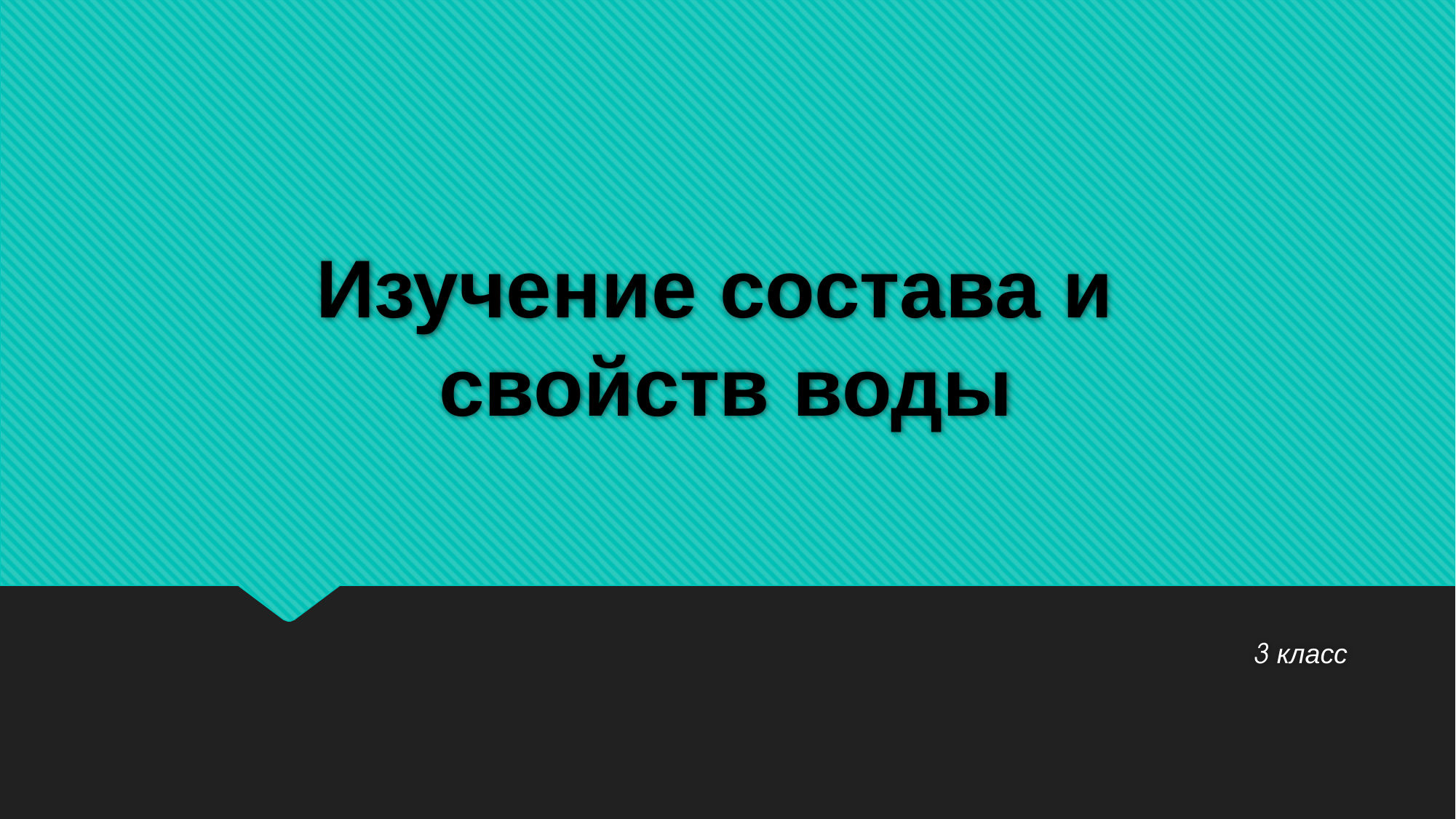

# Изучение состава и свойств воды
3 класс